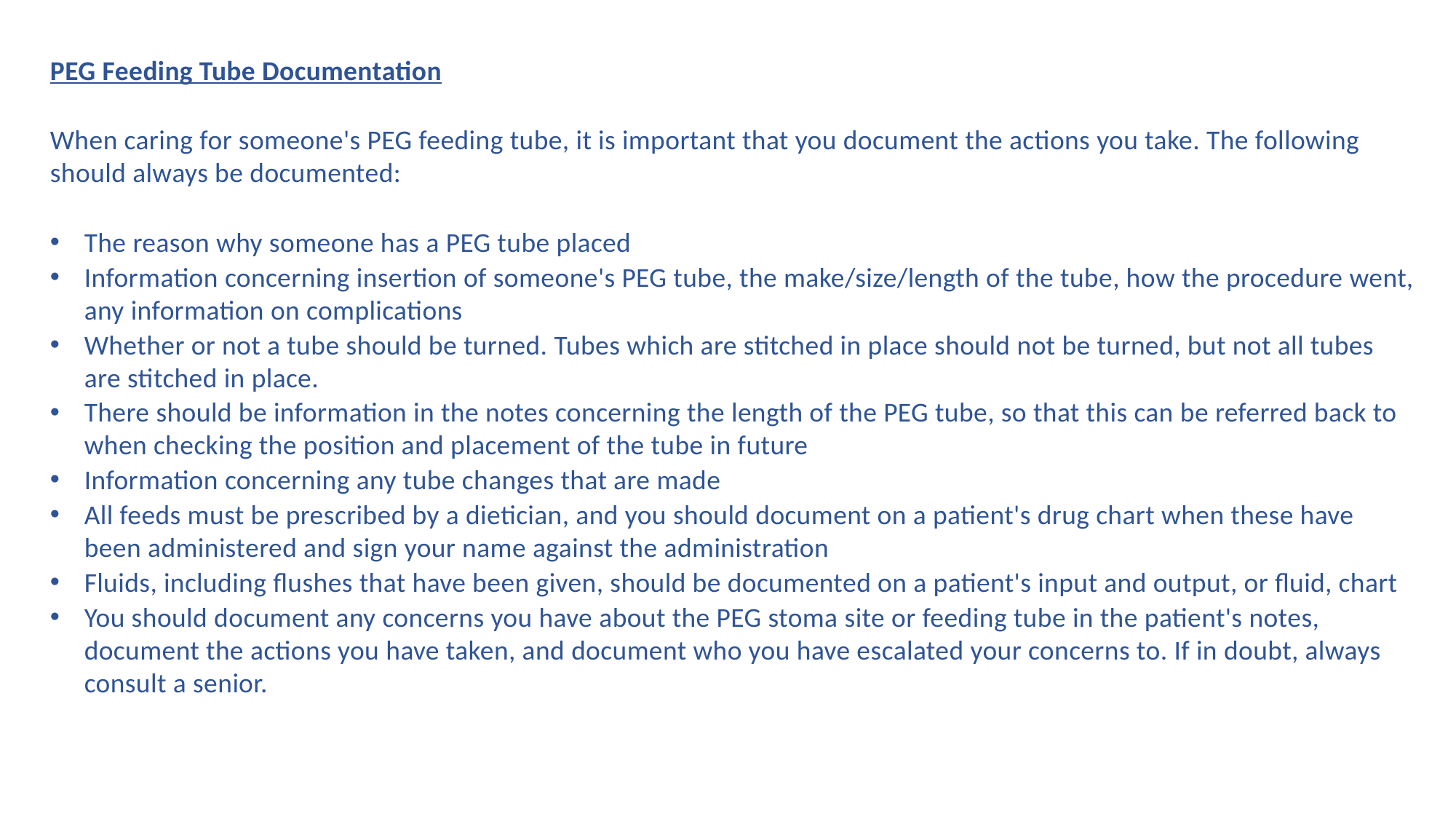

PEG Feeding Tube Documentation

When caring for someone's PEG feeding tube, it is important that you document the actions you take. The following should always be documented:

The reason why someone has a PEG tube placed
Information concerning insertion of someone's PEG tube, the make/size/length of the tube, how the procedure went, any information on complications
Whether or not a tube should be turned. Tubes which are stitched in place should not be turned, but not all tubes are stitched in place.
There should be information in the notes concerning the length of the PEG tube, so that this can be referred back to when checking the position and placement of the tube in future
Information concerning any tube changes that are made
All feeds must be prescribed by a dietician, and you should document on a patient's drug chart when these have been administered and sign your name against the administration
Fluids, including flushes that have been given, should be documented on a patient's input and output, or fluid, chart
You should document any concerns you have about the PEG stoma site or feeding tube in the patient's notes, document the actions you have taken, and document who you have escalated your concerns to. If in doubt, always consult a senior.